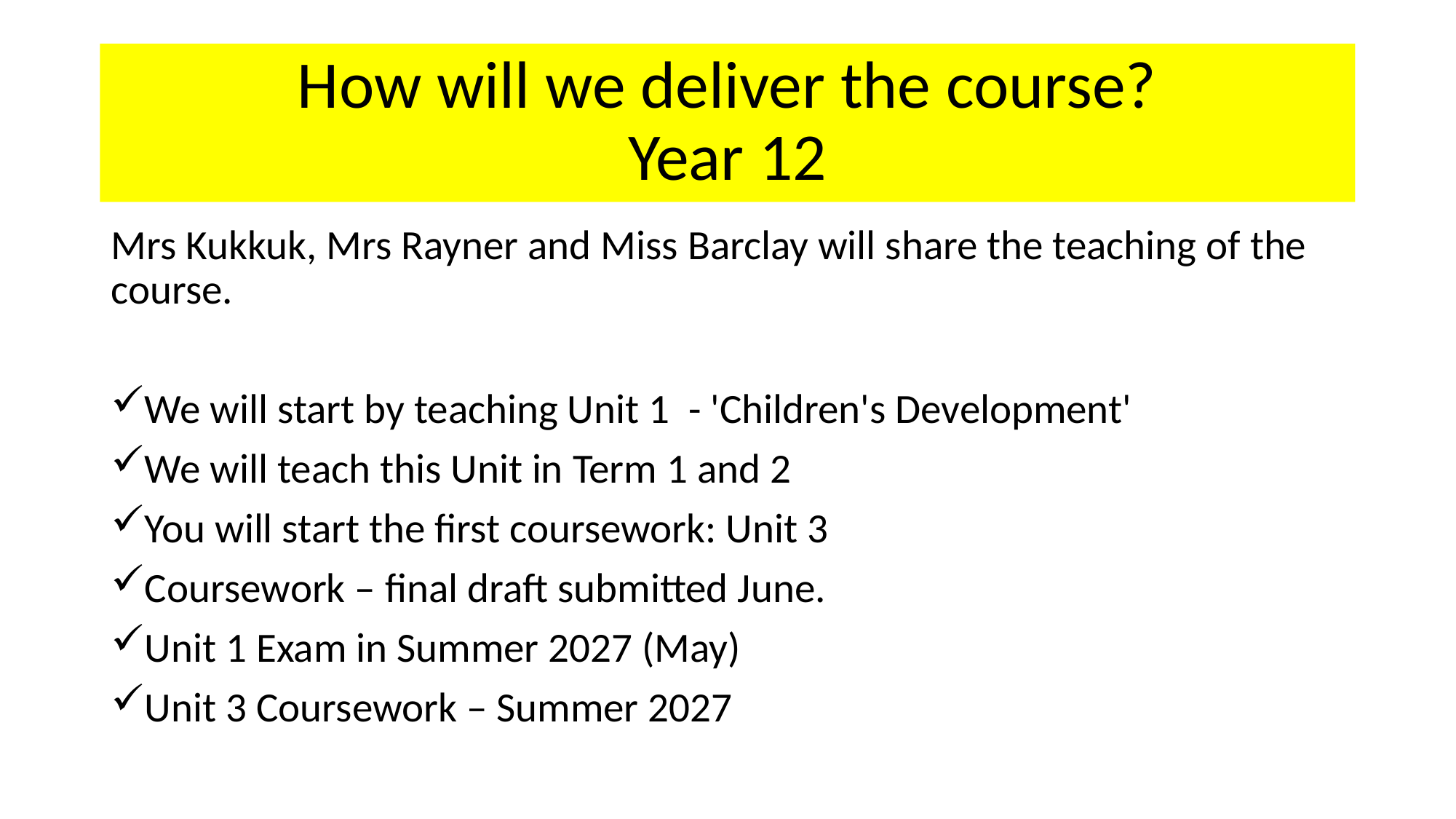

# How will we deliver the course? Year 12
Mrs Kukkuk, Mrs Rayner and Miss Barclay will share the teaching of the course.

We will start by teaching Unit 1  - 'Children's Development'
We will teach this Unit in Term 1 and 2
You will start the first coursework: Unit 3
Coursework – final draft submitted June.
Unit 1 Exam in Summer 2027 (May)
Unit 3 Coursework – Summer 2027